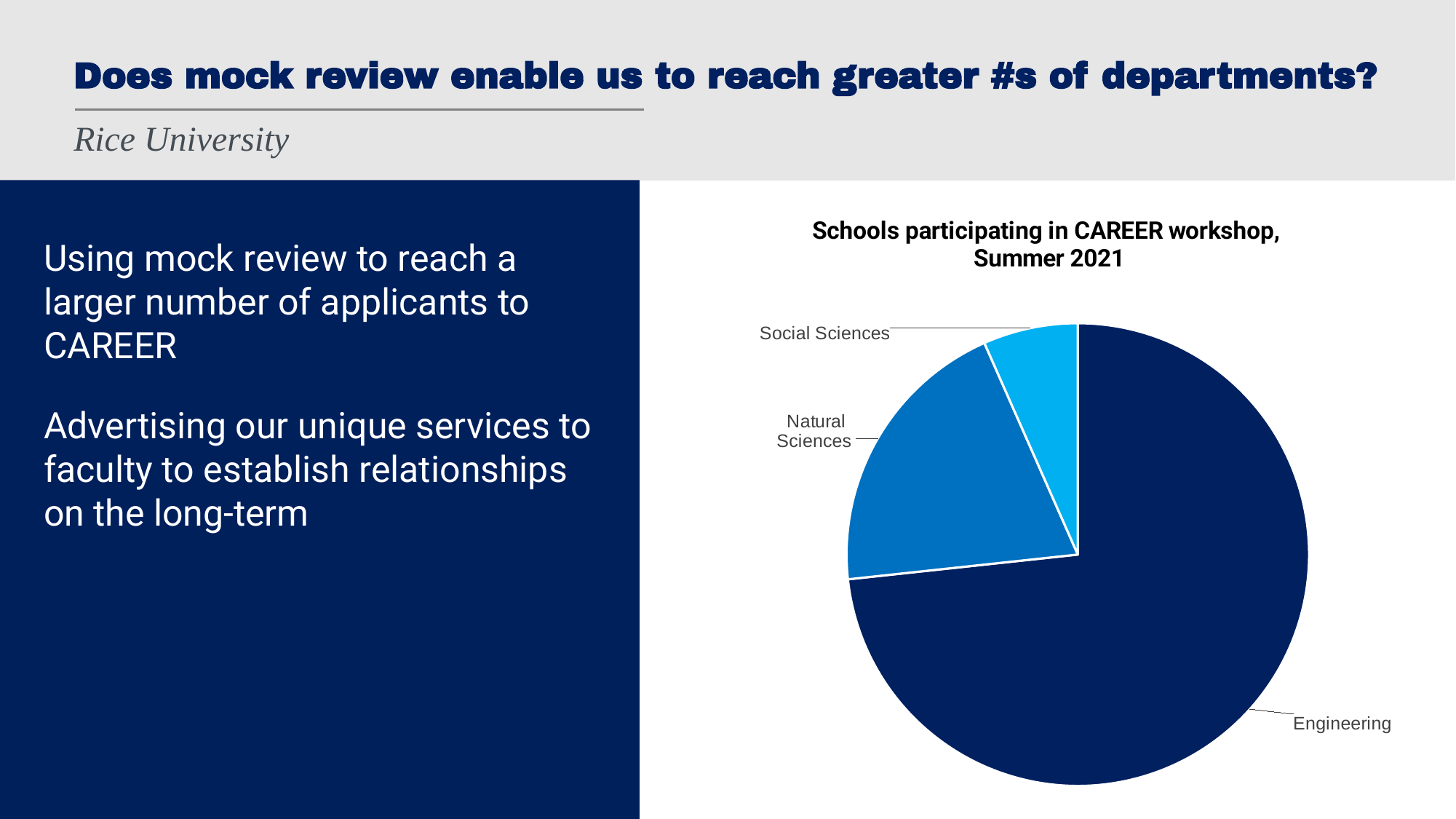

# Does mock review enable us to reach greater #s of departments?
Rice University
Using mock review to reach a larger number of applicants to CAREER
Advertising our unique services to faculty to establish relationships on the long-term

### Chart: Schools participating in CAREER workshop, Summer 2021

| Category | Schools attending Workshop in 2021 |
|---|---|
| Engineering | 73.0 |
| Natural Sciences  | 20.0 |
| Social Sciences | 6.6 |